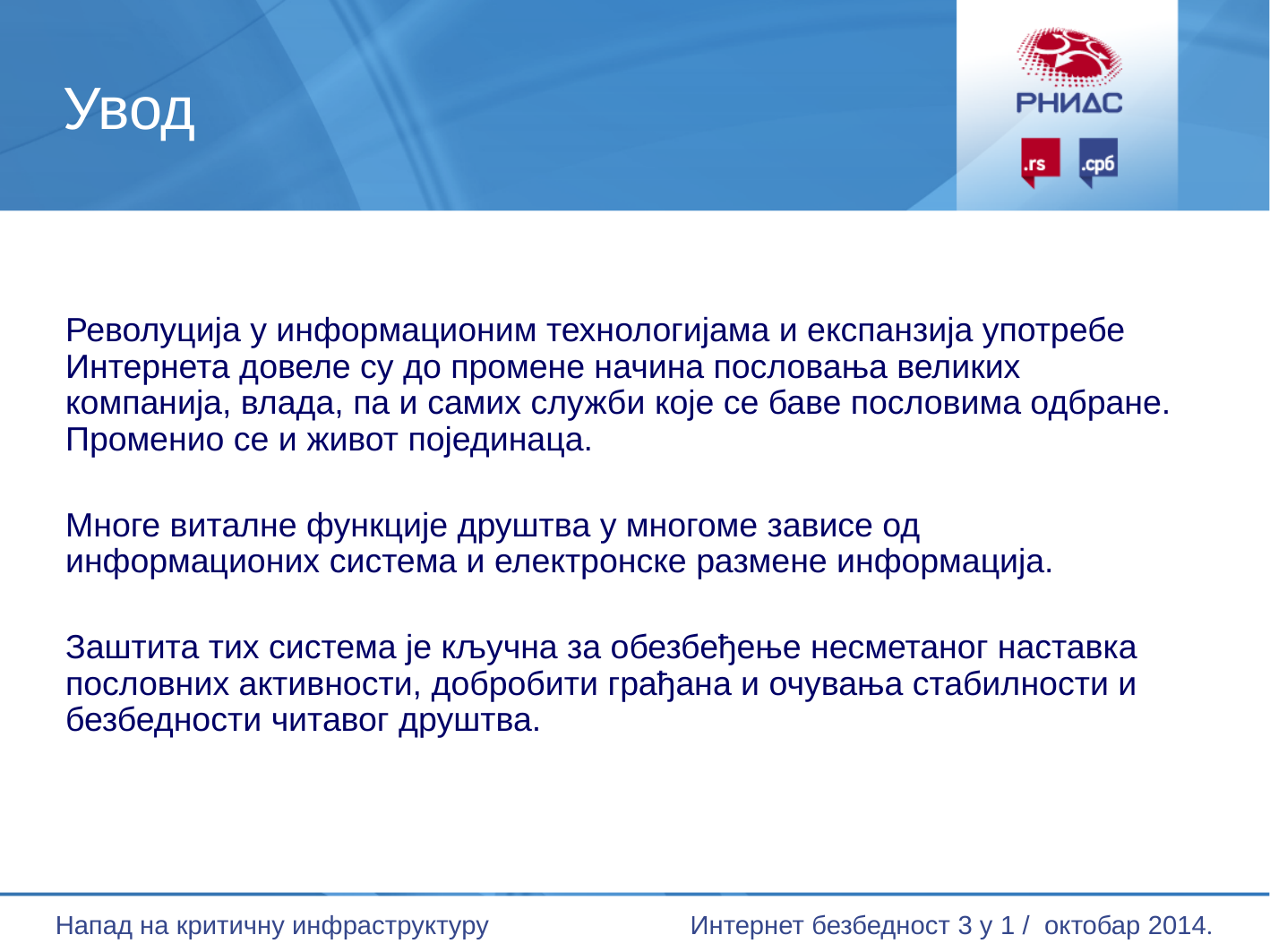

# Увод
Револуција у информационим технологијама и експанзија употребе Интернета довеле су до промене начина пословања великих компанија, влада, па и самих служби које се баве пословима одбране. Променио се и живот појединаца.

Многе виталне функције друштва у многоме зависе од информационих система и електронске размене информација.

Заштита тих система је кључна за обезбеђење несметаног наставка пословних активности, добробити грађана и очувања стабилности и безбедности читавог друштва.